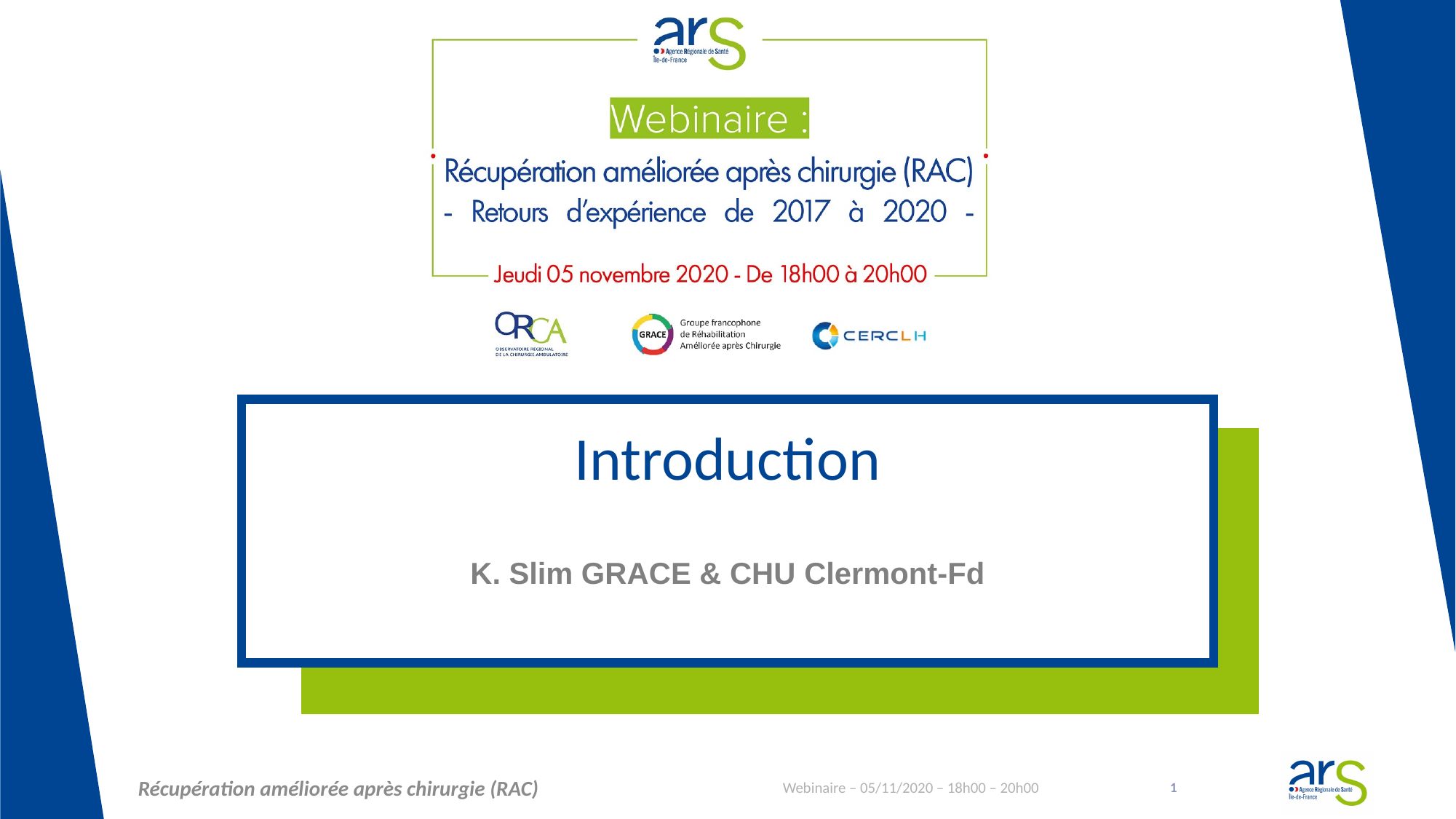

# Introduction
K. Slim GRACE & CHU Clermont-Fd
Récupération améliorée après chirurgie (RAC)
Webinaire – 05/11/2020 – 18h00 – 20h00
1